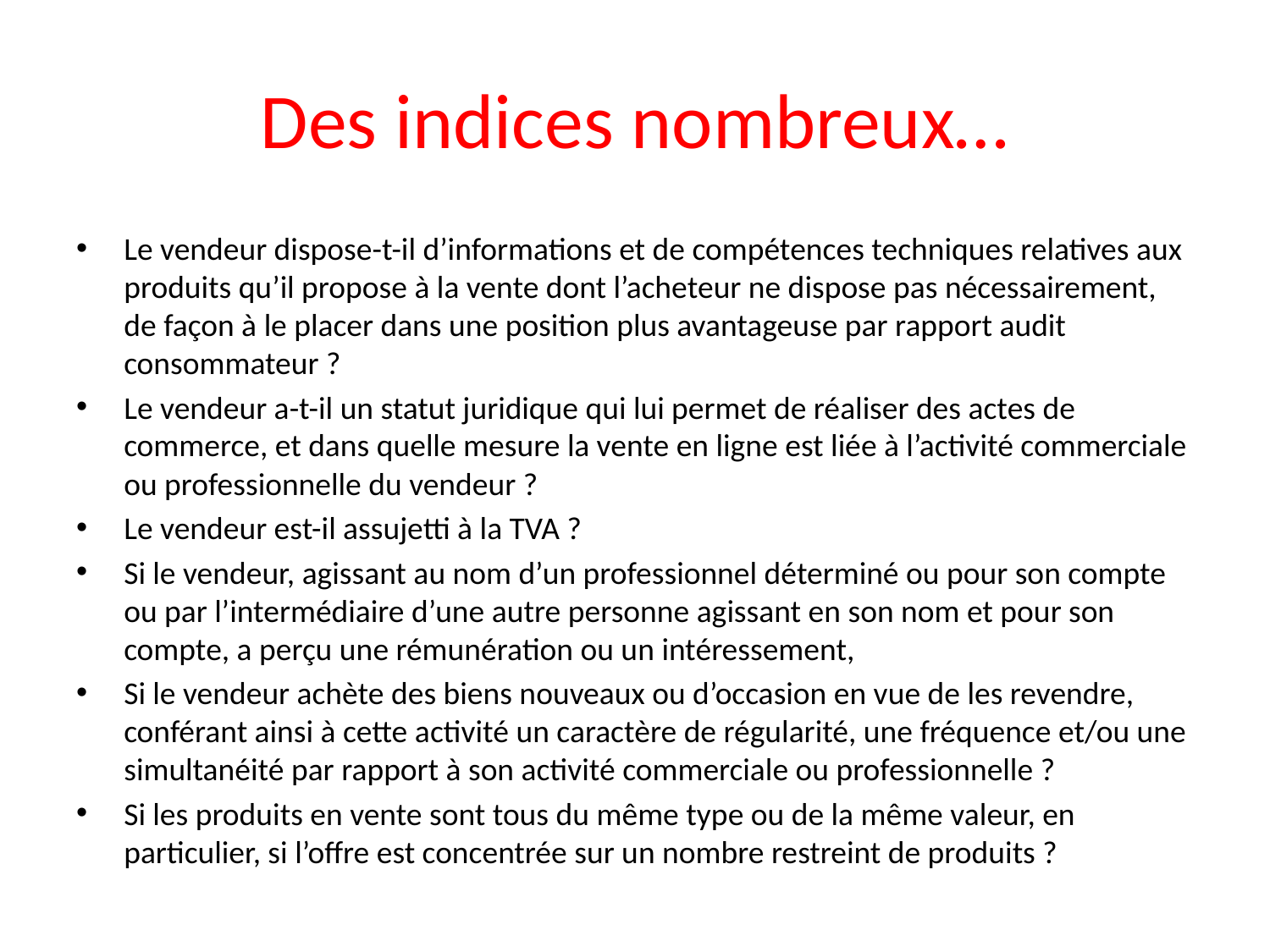

# Des indices nombreux…
Le vendeur dispose-t-il d’informations et de compétences techniques relatives aux produits qu’il propose à la vente dont l’acheteur ne dispose pas nécessairement, de façon à le placer dans une position plus avantageuse par rapport audit consommateur ?
Le vendeur a-t-il un statut juridique qui lui permet de réaliser des actes de commerce, et dans quelle mesure la vente en ligne est liée à l’activité commerciale ou professionnelle du vendeur ?
Le vendeur est-il assujetti à la TVA ?
Si le vendeur, agissant au nom d’un professionnel déterminé ou pour son compte ou par l’intermédiaire d’une autre personne agissant en son nom et pour son compte, a perçu une rémunération ou un intéressement,
Si le vendeur achète des biens nouveaux ou d’occasion en vue de les revendre, conférant ainsi à cette activité un caractère de régularité, une fréquence et/ou une simultanéité par rapport à son activité commerciale ou professionnelle ?
Si les produits en vente sont tous du même type ou de la même valeur, en particulier, si l’offre est concentrée sur un nombre restreint de produits ?